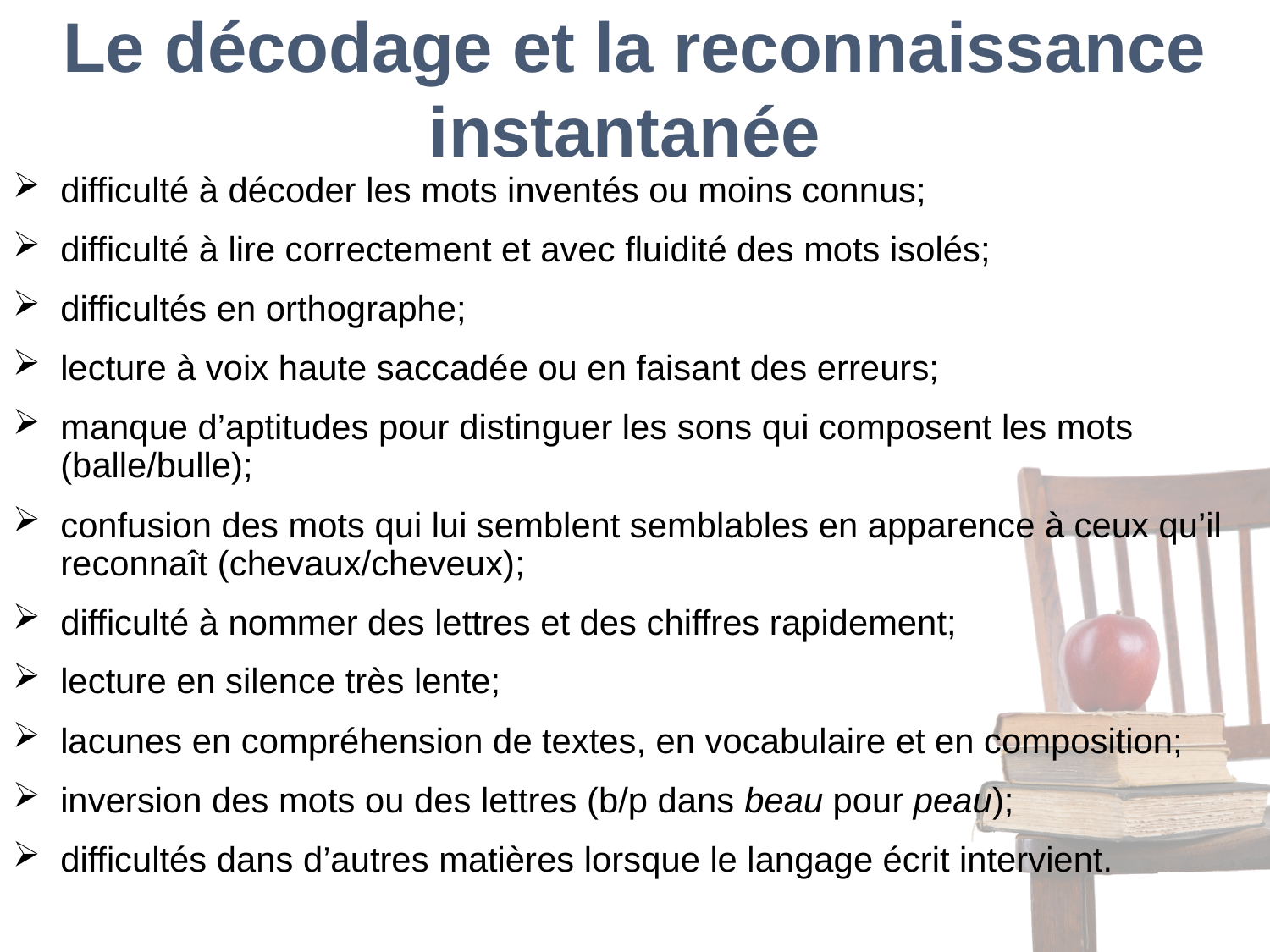

# Le décodage et la reconnaissance instantanée
difficulté à décoder les mots inventés ou moins connus;
difficulté à lire correctement et avec fluidité des mots isolés;
difficultés en orthographe;
lecture à voix haute saccadée ou en faisant des erreurs;
manque d’aptitudes pour distinguer les sons qui composent les mots (balle/bulle);
confusion des mots qui lui semblent semblables en apparence à ceux qu’il reconnaît (chevaux/cheveux);
difficulté à nommer des lettres et des chiffres rapidement;
lecture en silence très lente;
lacunes en compréhension de textes, en vocabulaire et en composition;
inversion des mots ou des lettres (b/p dans beau pour peau);
difficultés dans d’autres matières lorsque le langage écrit intervient.